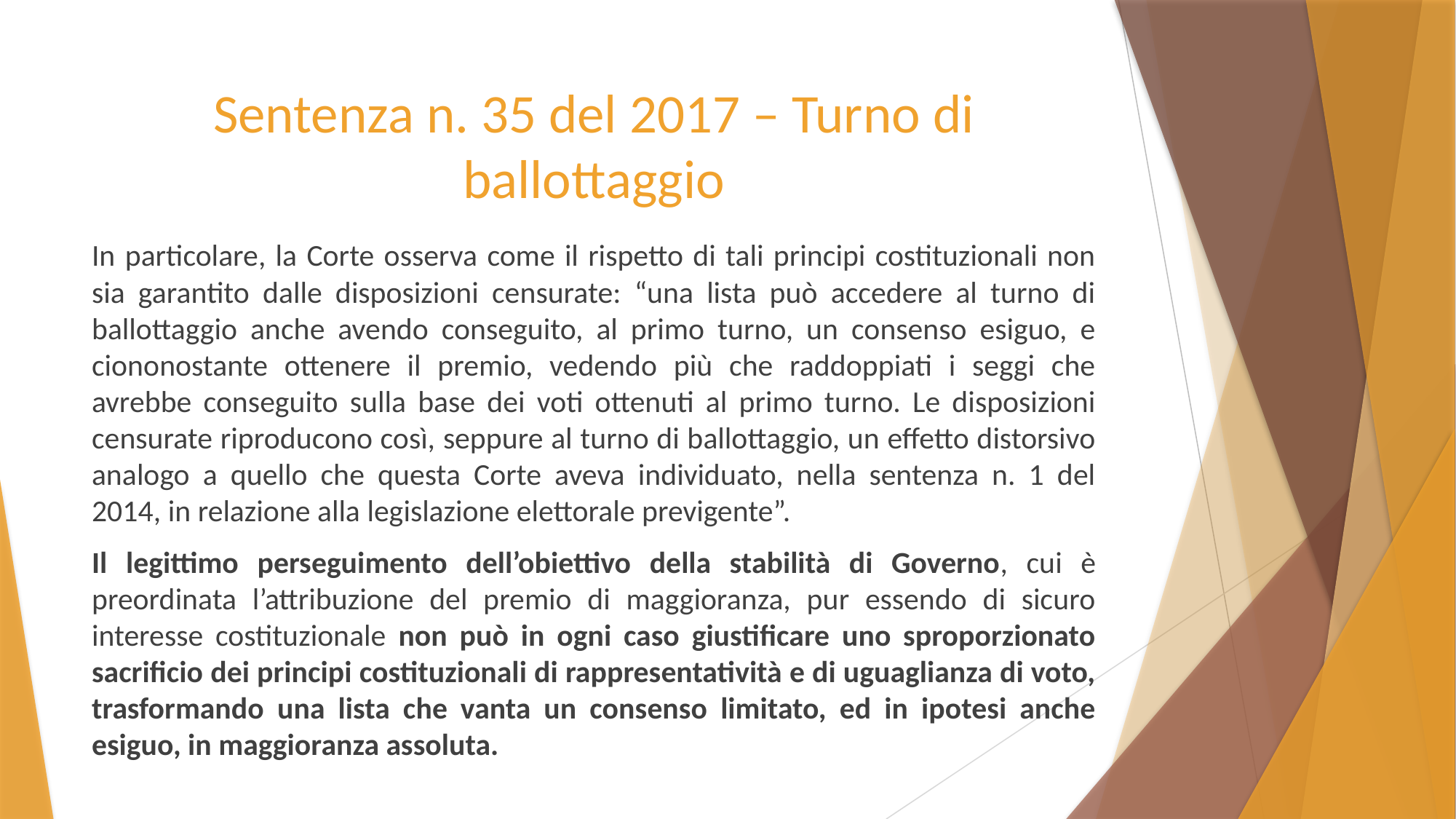

# Sentenza n. 35 del 2017 – Turno di ballottaggio
In particolare, la Corte osserva come il rispetto di tali principi costituzionali non sia garantito dalle disposizioni censurate: “una lista può accedere al turno di ballottaggio anche avendo conseguito, al primo turno, un consenso esiguo, e ciononostante ottenere il premio, vedendo più che raddoppiati i seggi che avrebbe conseguito sulla base dei voti ottenuti al primo turno. Le disposizioni censurate riproducono così, seppure al turno di ballottaggio, un effetto distorsivo analogo a quello che questa Corte aveva individuato, nella sentenza n. 1 del 2014, in relazione alla legislazione elettorale previgente”.
Il legittimo perseguimento dell’obiettivo della stabilità di Governo, cui è preordinata l’attribuzione del premio di maggioranza, pur essendo di sicuro interesse costituzionale non può in ogni caso giustificare uno sproporzionato sacrificio dei principi costituzionali di rappresentatività e di uguaglianza di voto, trasformando una lista che vanta un consenso limitato, ed in ipotesi anche esiguo, in maggioranza assoluta.